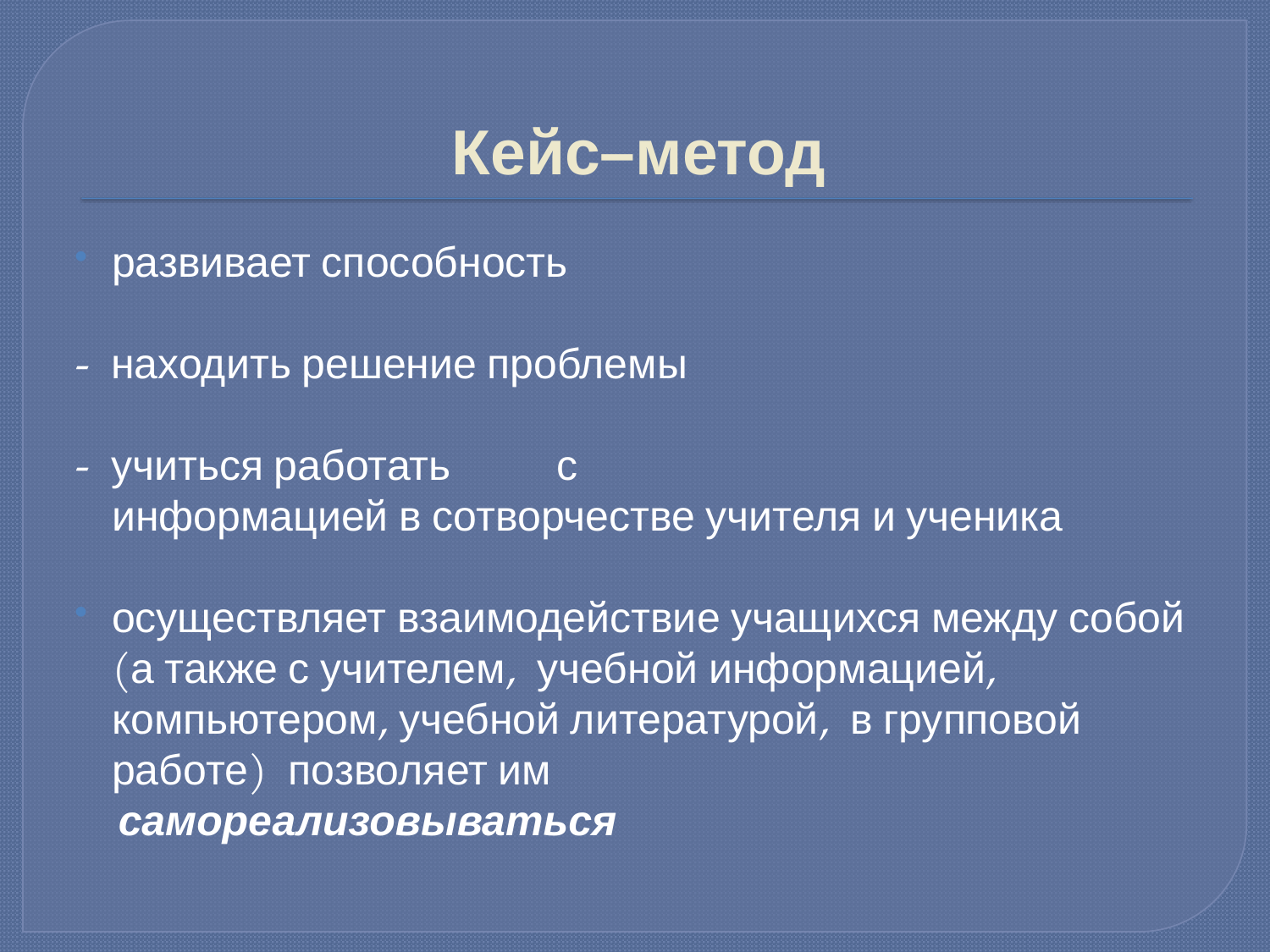

# Кейс–метод
развивает способность

-  находить решение проблемы

-  учиться работать          с информацией в сотворчестве учителя и ученика

осуществляет взаимодействие учащихся между собой (а также с учителем,  учебной информацией,  компьютером, учебной литературой,  в групповой работе)  позволяет им
    самореализовываться